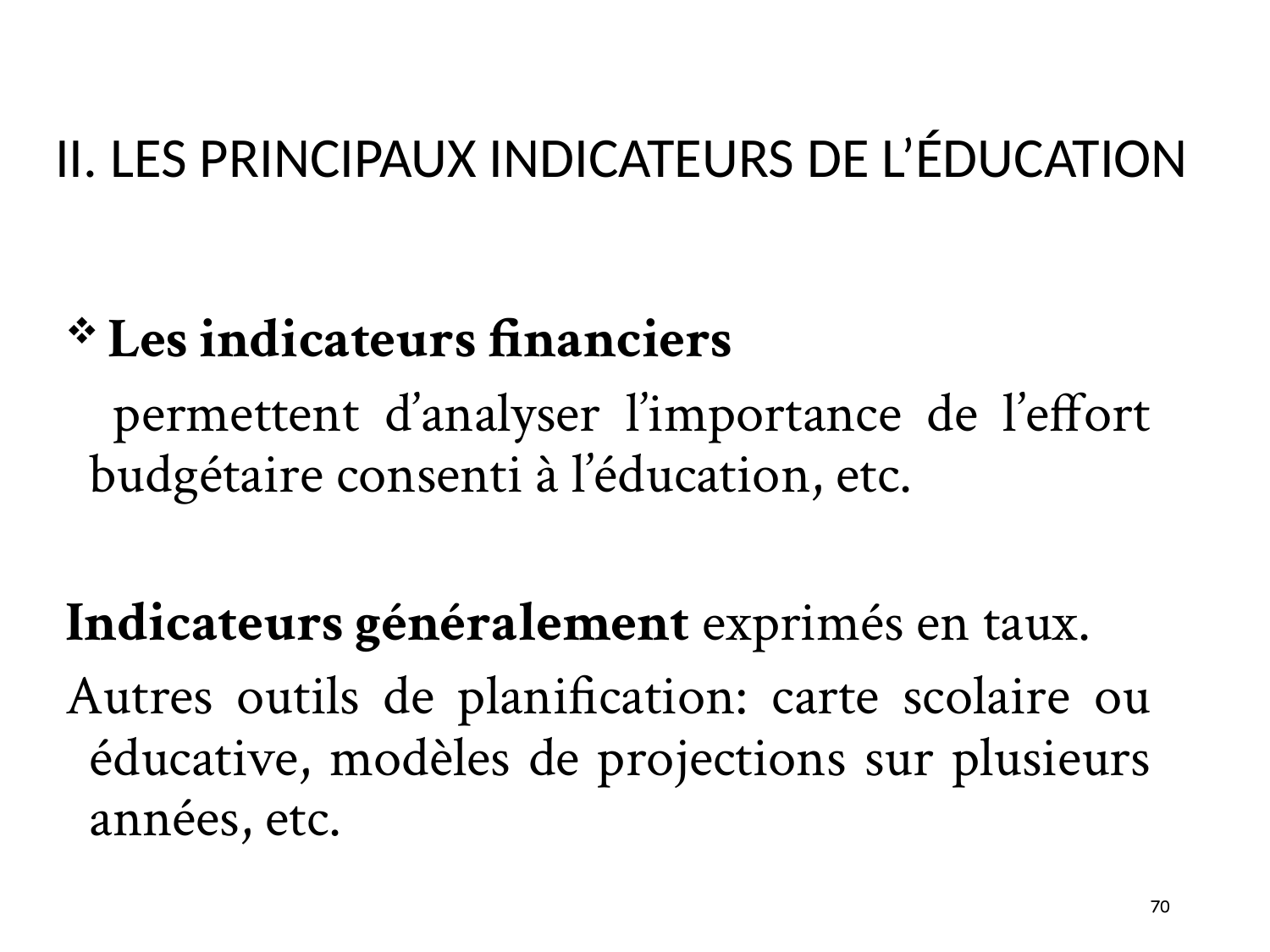

# II. LES PRINCIPAUX INDICATEURS DE L’ÉDUCATION
 Les indicateurs financiers
  permettent d’analyser l’importance de l’effort budgétaire consenti à l’éducation, etc.

Indicateurs généralement exprimés en taux.
Autres outils de planification: carte scolaire ou éducative, modèles de projections sur plusieurs années, etc.

70